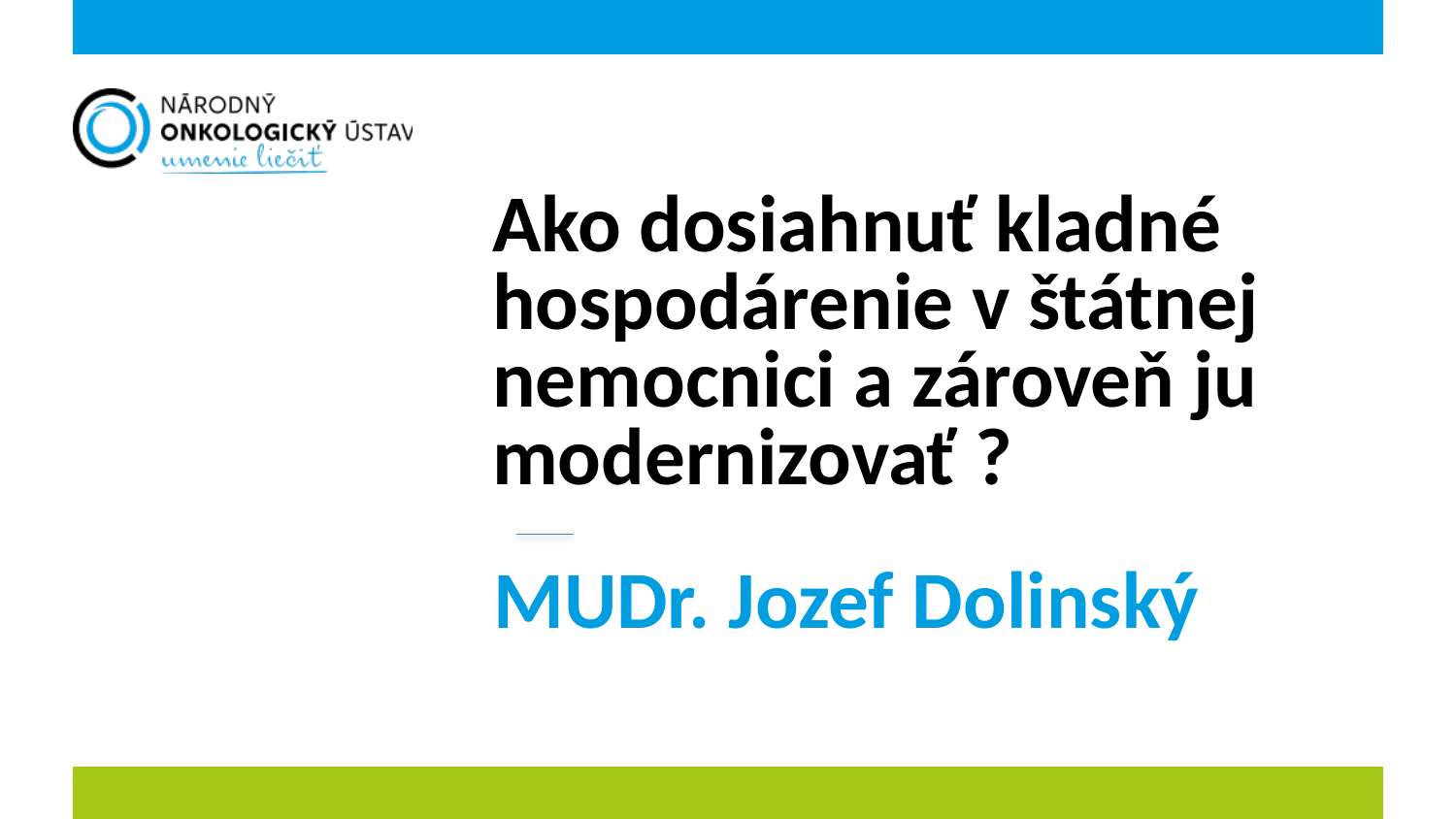

# Ako dosiahnuť kladné hospodárenie v štátnej nemocnici a zároveň ju modernizovať ?
MUDr. Jozef Dolinský